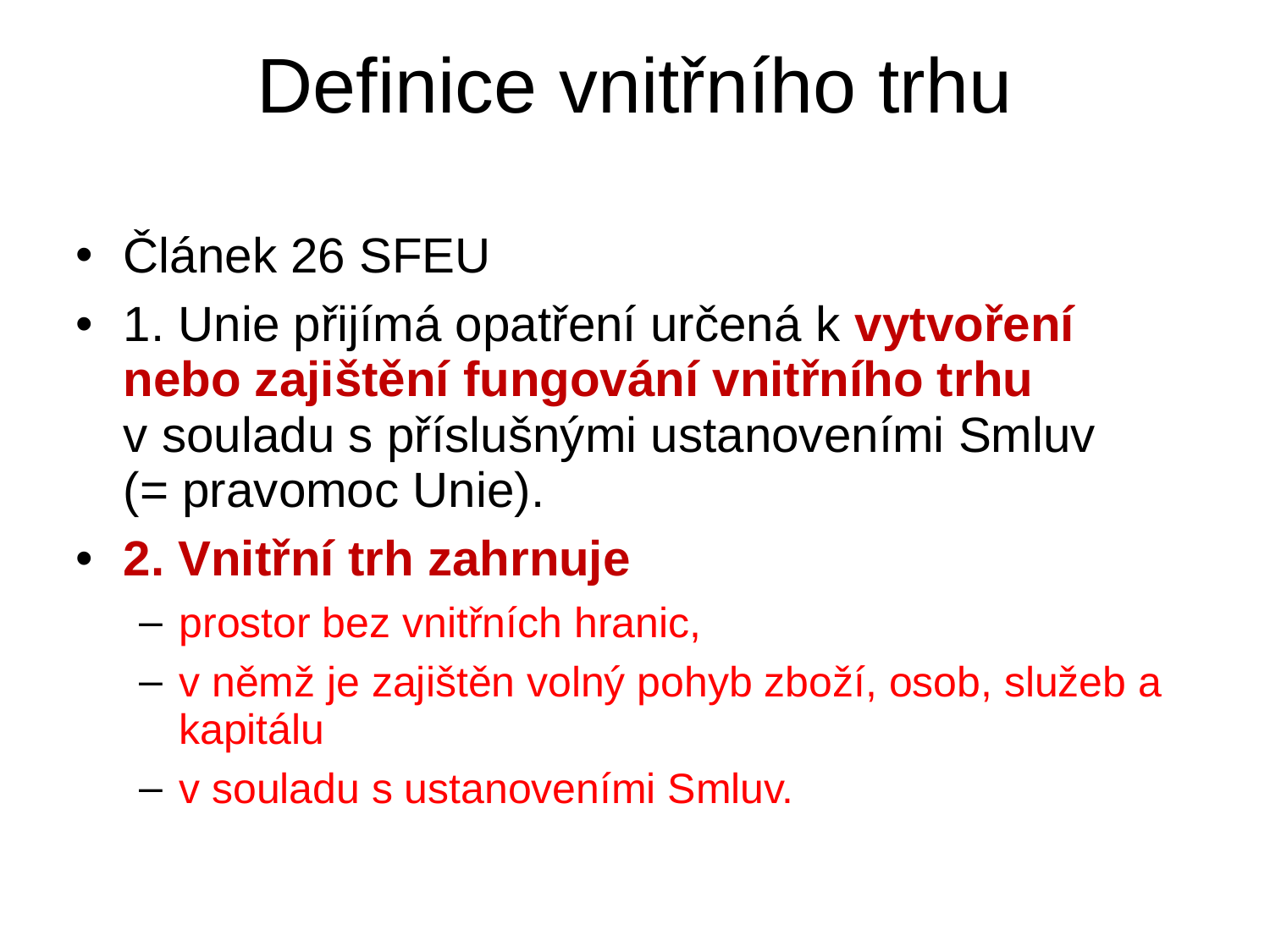

# Definice vnitřního trhu
Článek 26 SFEU
1. Unie přijímá opatření určená k vytvoření nebo zajištění fungování vnitřního trhu          v souladu s příslušnými ustanoveními Smluv    (= pravomoc Unie).
2. Vnitřní trh zahrnuje
prostor bez vnitřních hranic,
v němž je zajištěn volný pohyb zboží, osob, služeb a kapitálu
v souladu s ustanoveními Smluv.